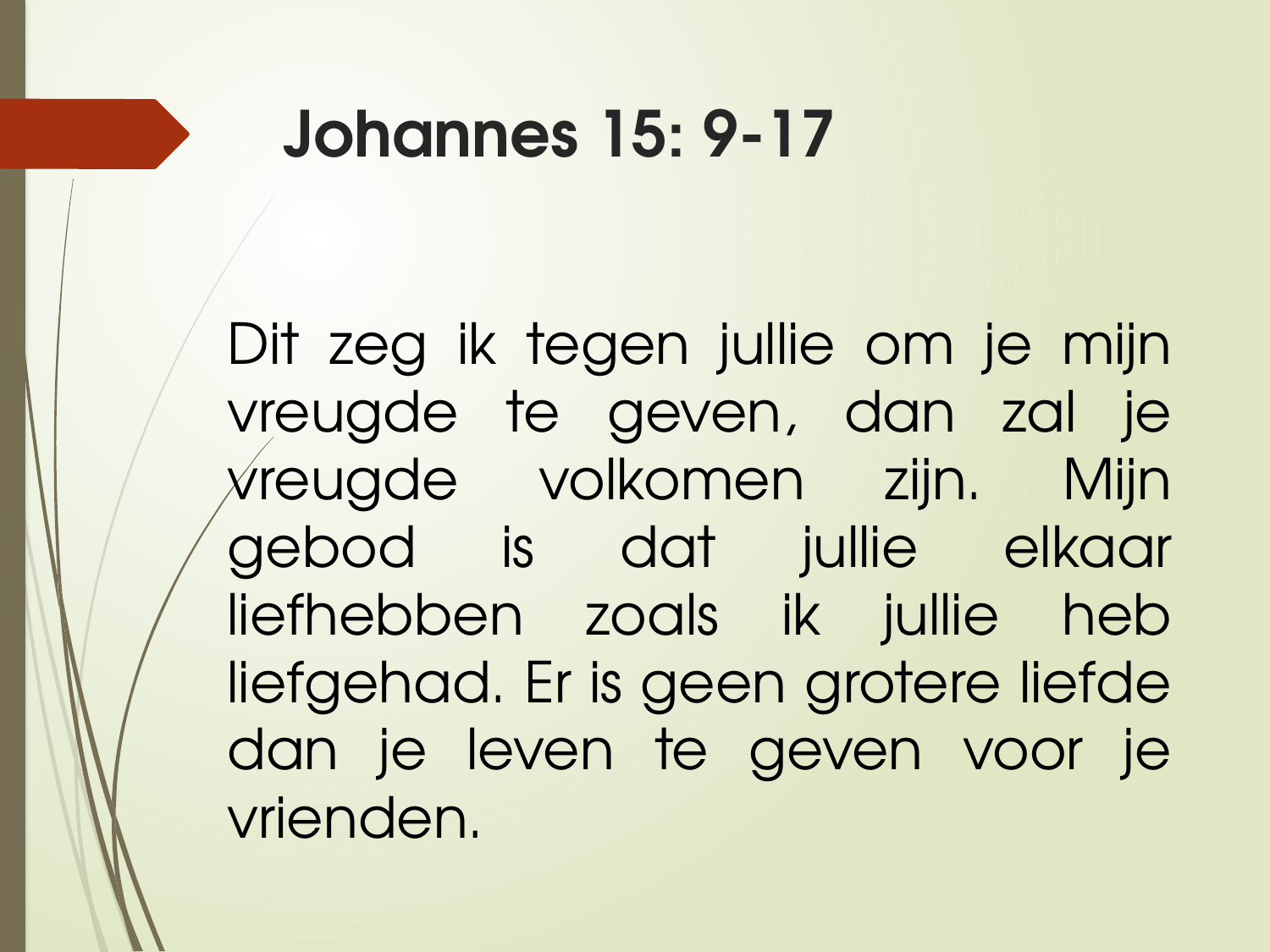

# Johannes 15: 9-17

Dit zeg ik tegen jullie om je mijn vreugde te geven, dan zal je vreugde volkomen zijn. Mijn gebod is dat jullie elkaar liefhebben zoals ik jullie heb liefgehad. Er is geen grotere liefde dan je leven te geven voor je vrienden.